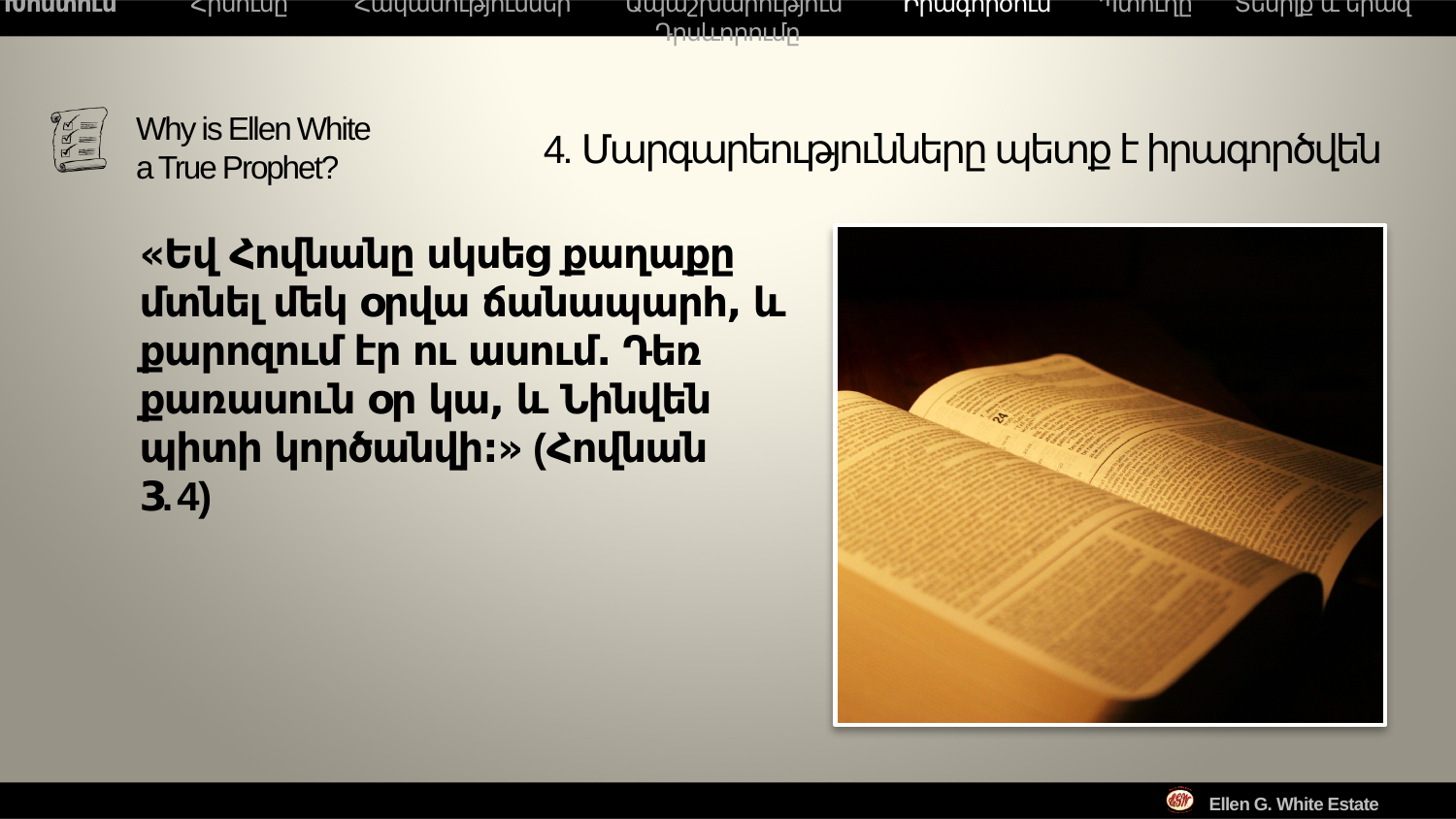

Խոստում            Հիսուսը           Հակասություններ         Ապաշխարություն          Իրագործում        Պտուղը       Տեսիլք և երազ        Դրսևորումը
4. Մարգարեությունները պետք է իրագործվեն
«Եվ Հովնանը սկսեց քաղաքը մտնել մեկ օրվա ճանապարհ, և քարոզում էր ու ասում. Դեռ քառասուն օր կա, և Նինվեն պիտի կործանվի:» (Հովնան 3.4)